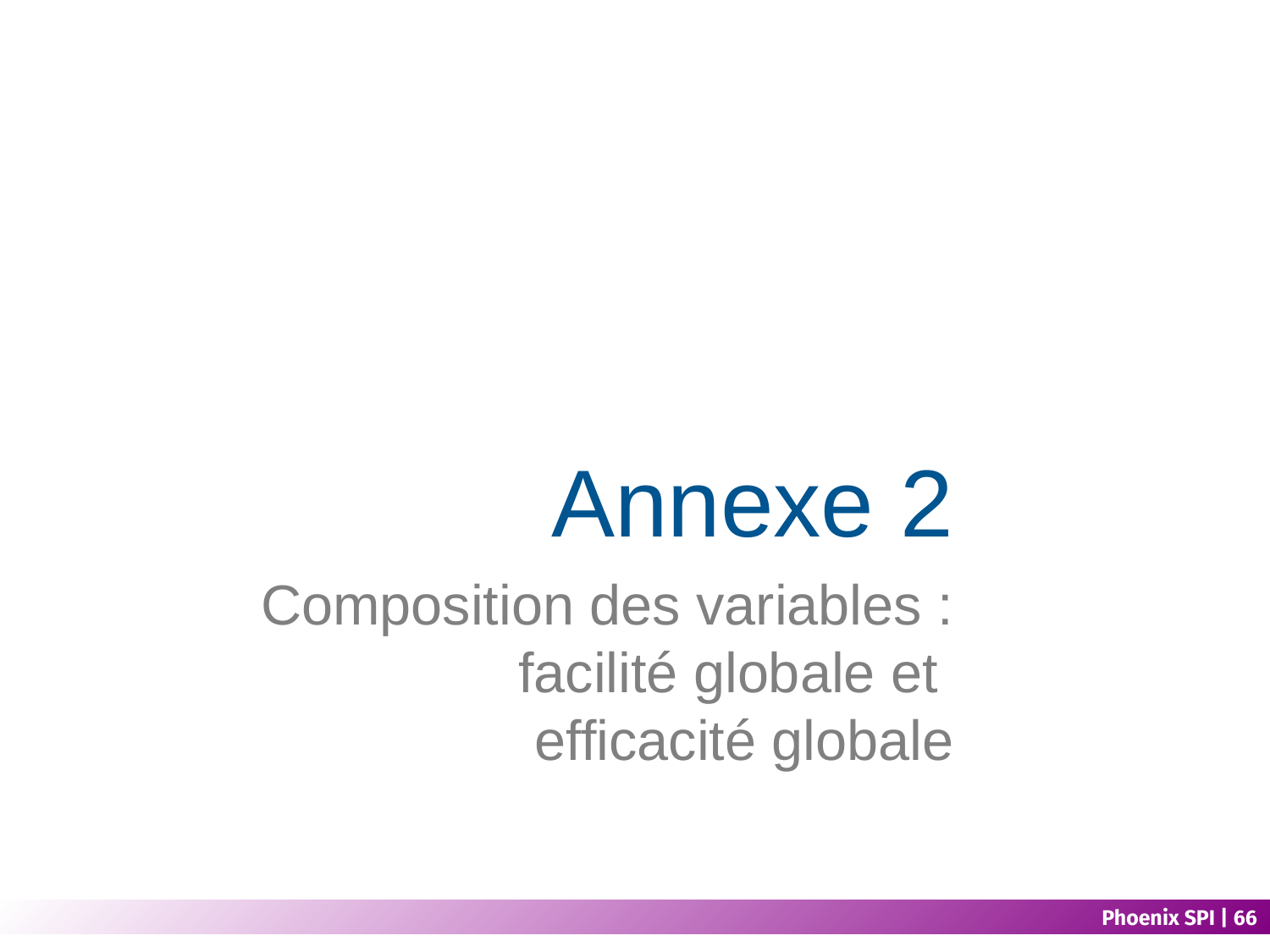

# Annexe 2
Composition des variables : facilité globale et
efficacité globale